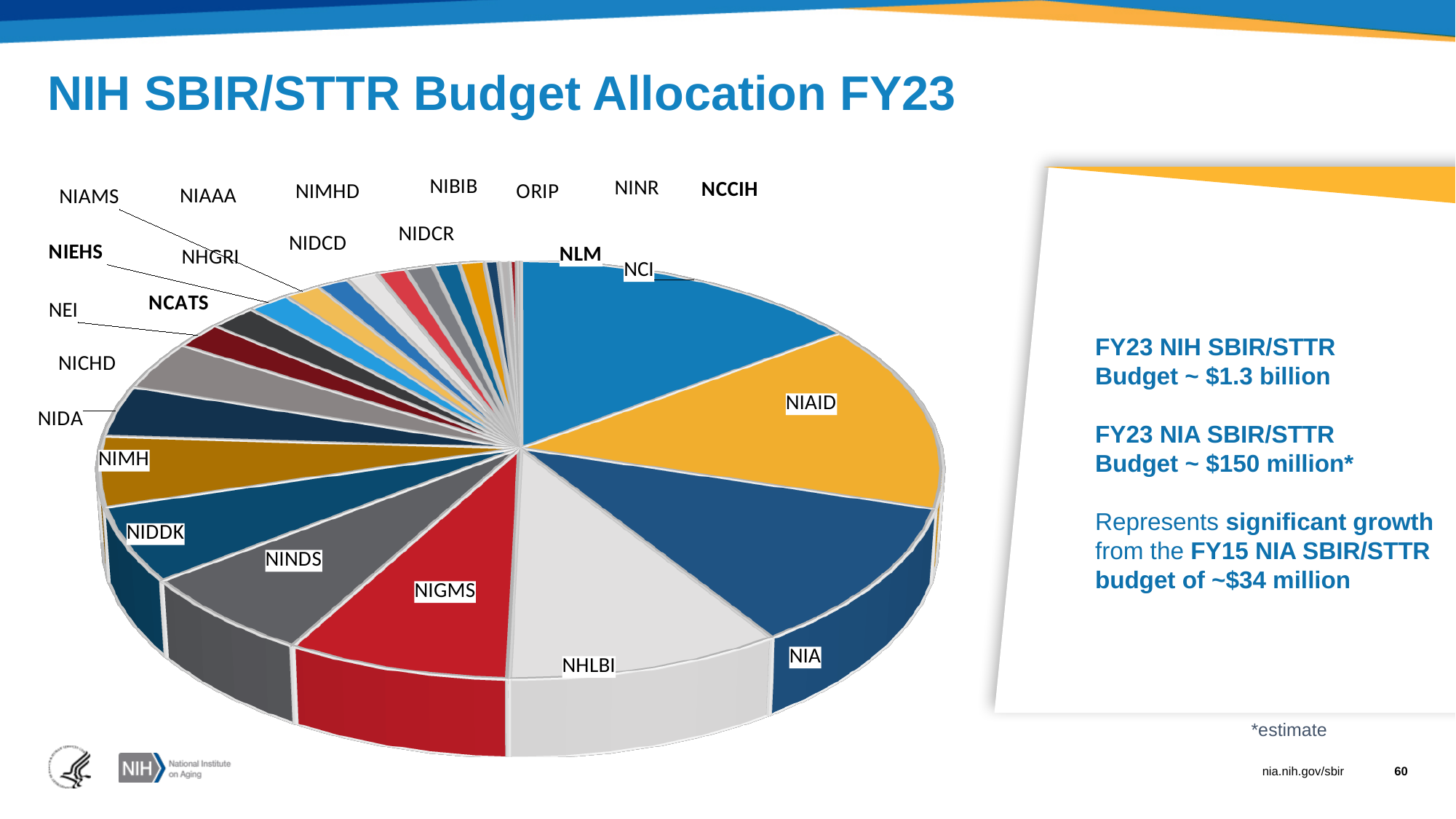

# NIH SBIR/STTR Budget Allocation FY23

[unsupported chart]

FY23 NIH SBIR/STTR
Budget ~ $1.3 billion

FY23 NIA SBIR/STTR
Budget ~ $150 million*

Represents significant growth from the FY15 NIA SBIR/STTR budget of ~$34 million
*estimate
nia.nih.gov/sbir
60